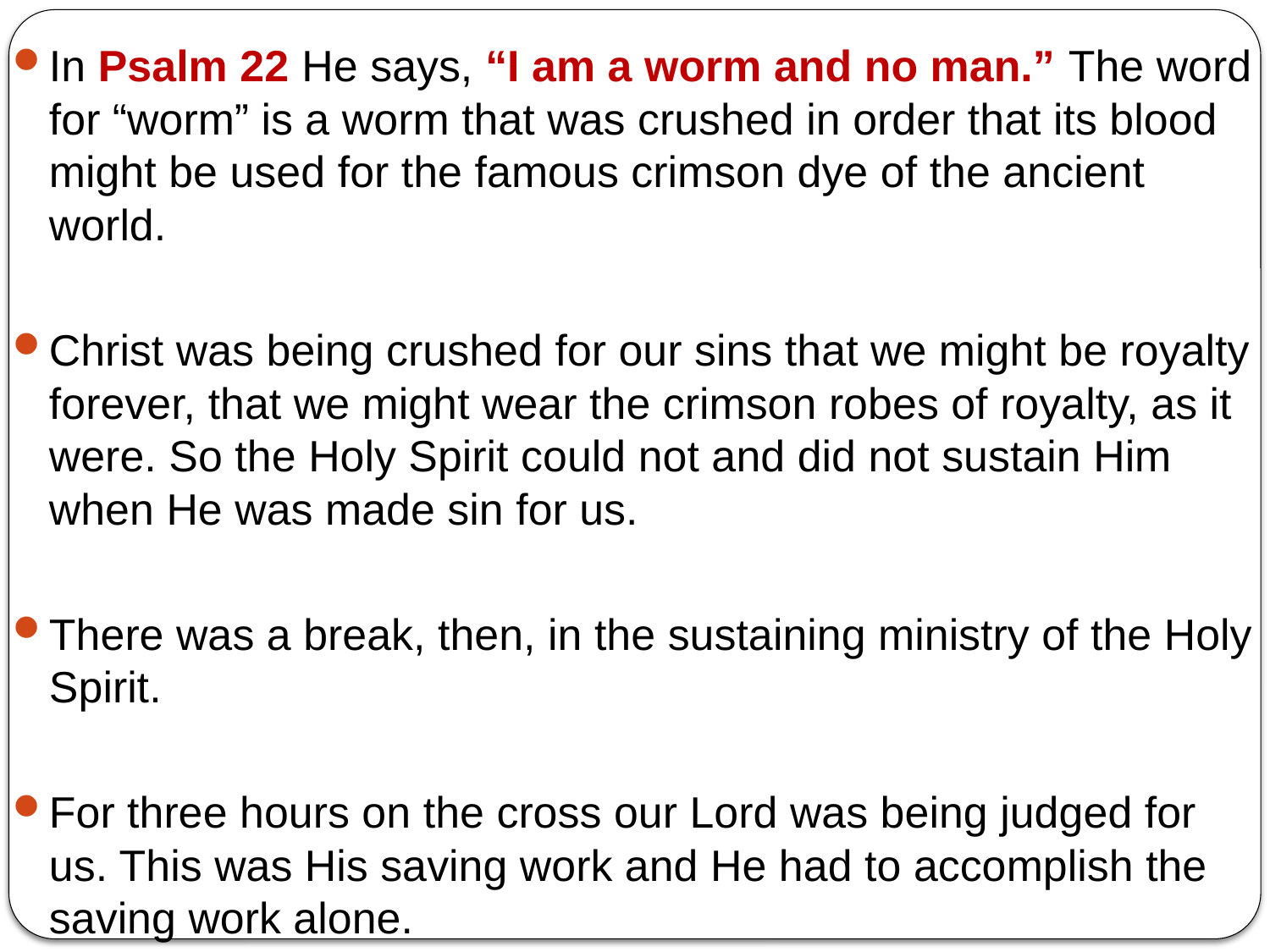

In Psalm 22 He says, “I am a worm and no man.” The word for “worm” is a worm that was crushed in order that its blood might be used for the famous crimson dye of the ancient world.

Christ was being crushed for our sins that we might be royalty forever, that we might wear the crimson robes of royalty, as it were. So the Holy Spirit could not and did not sustain Him when He was made sin for us.

There was a break, then, in the sustaining ministry of the Holy Spirit.

For three hours on the cross our Lord was being judged for us. This was His saving work and He had to accomplish the saving work alone.